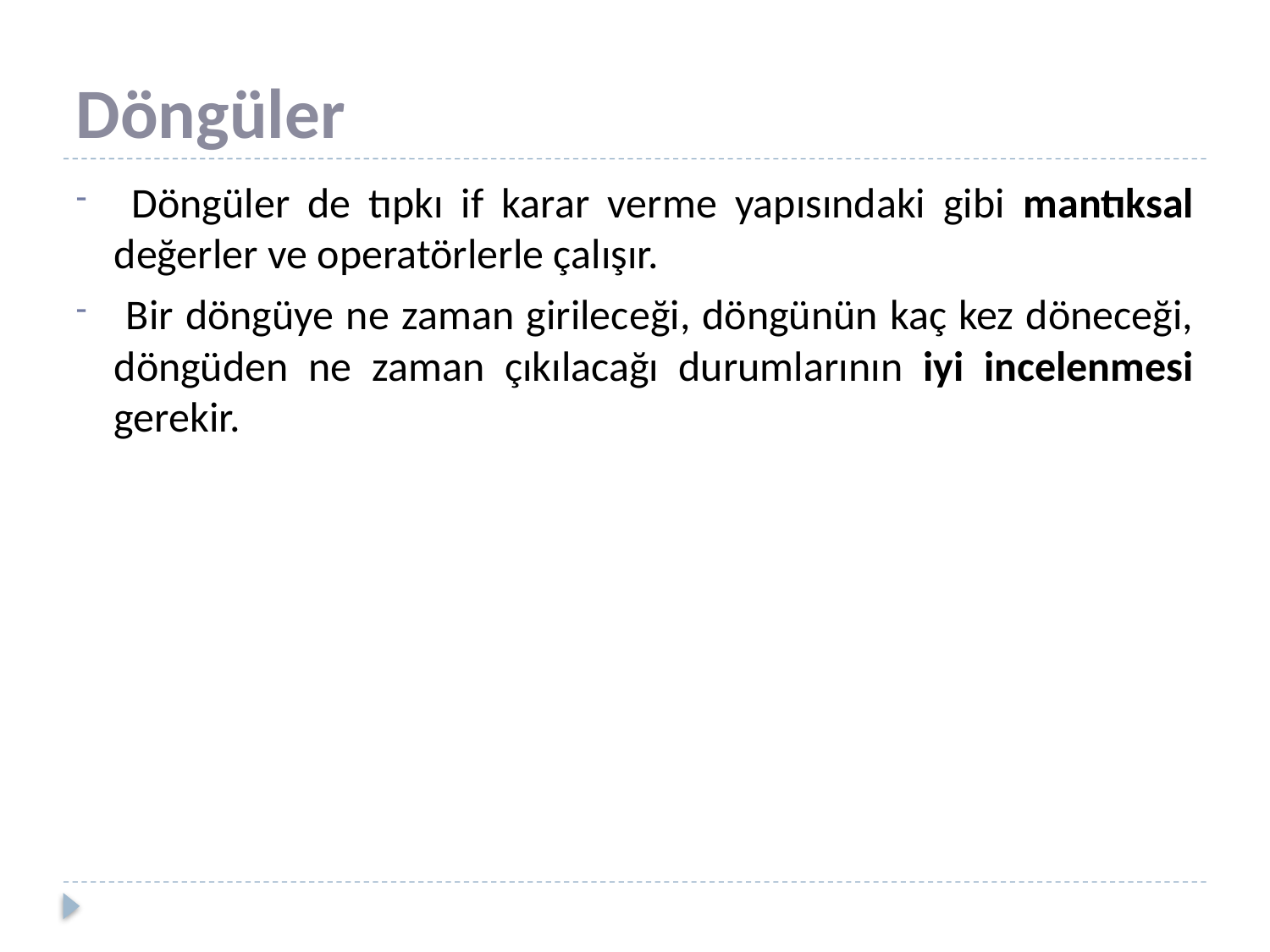

# Döngüler
 Döngüler de tıpkı if karar verme yapısındaki gibi mantıksal değerler ve operatörlerle çalışır.
 Bir döngüye ne zaman girileceği, döngünün kaç kez döneceği, döngüden ne zaman çıkılacağı durumlarının iyi incelenmesi gerekir.